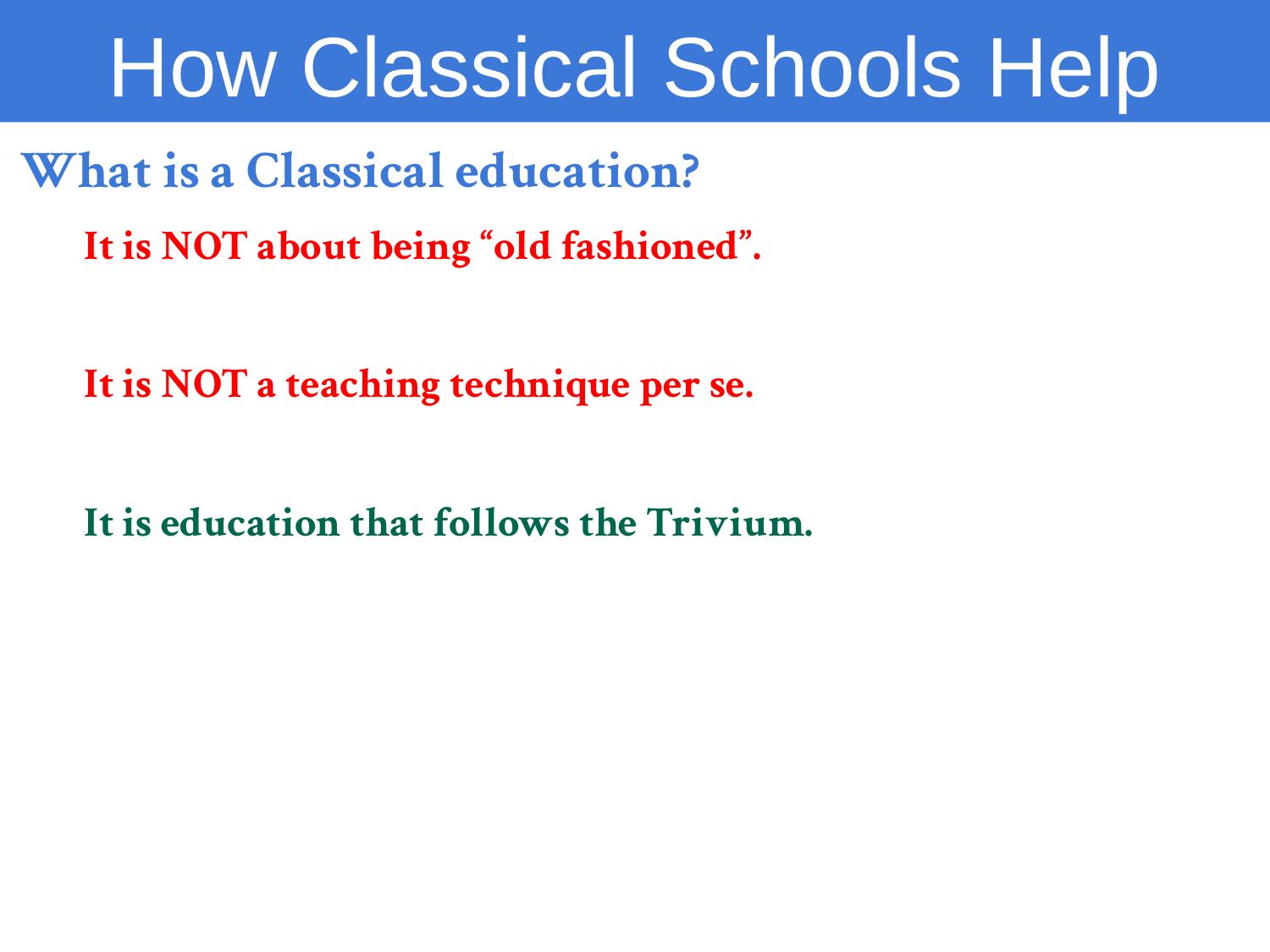

How Classical Schools Help
What is a Classical education?
It is NOT about being “old fashioned”.

It is NOT a teaching technique per se.

It is education that follows the Trivium.